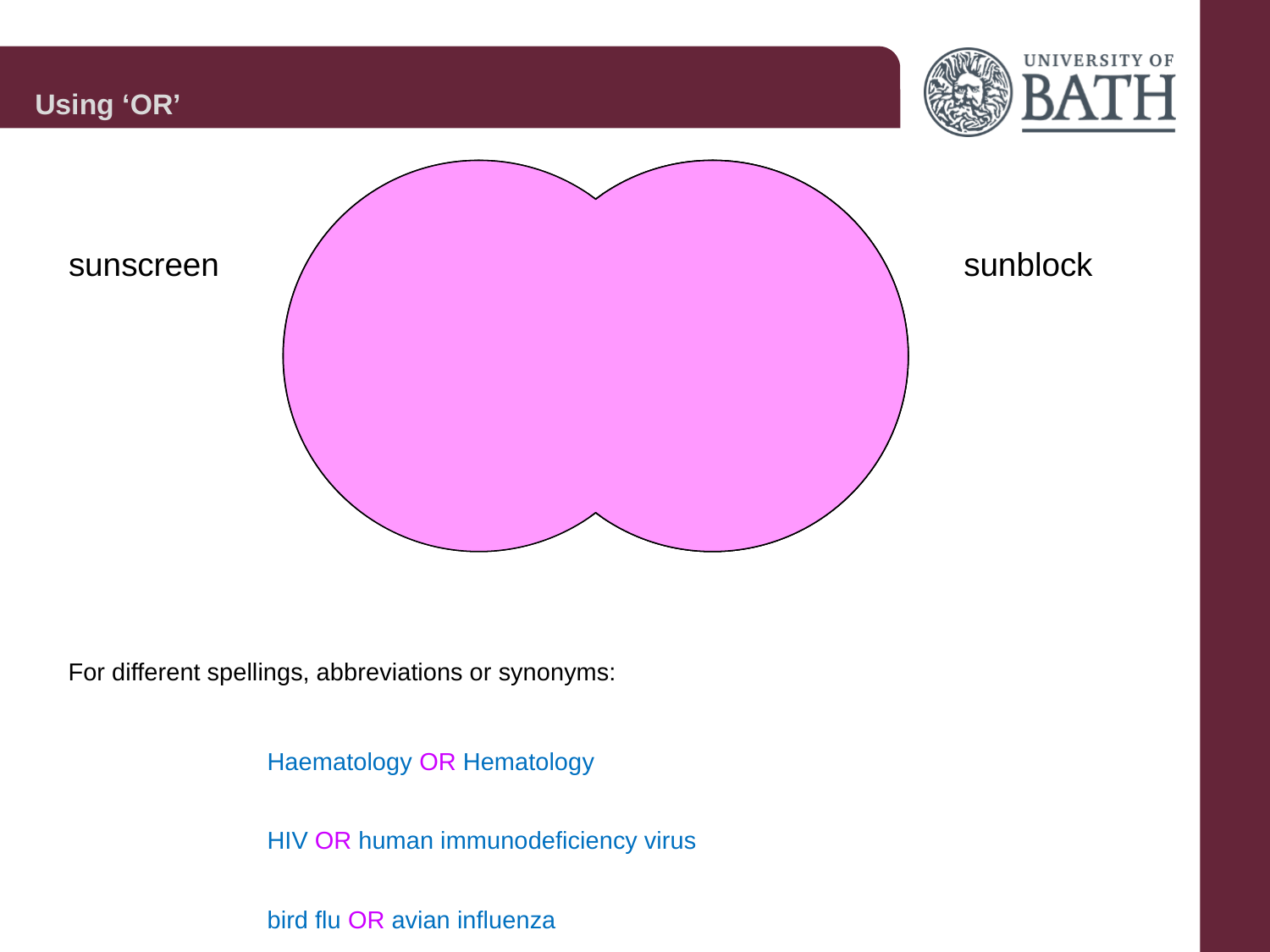

Using ‘OR’

sunscreen
sunblock

For different spellings, abbreviations or synonyms:
Haematology OR Hematology
HIV OR human immunodeficiency virus
bird flu OR avian influenza